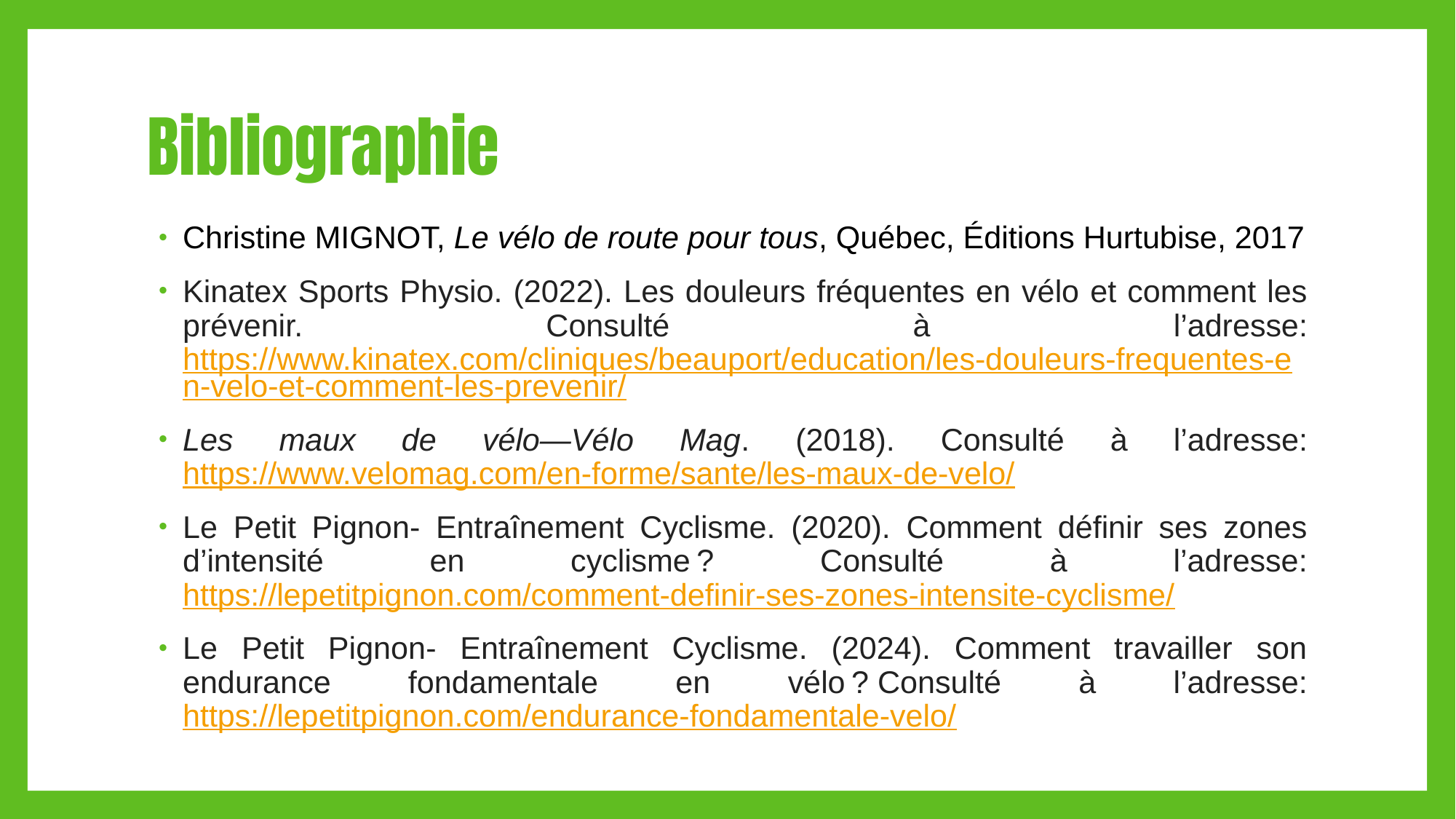

# Bibliographie
Christine MIGNOT, Le vélo de route pour tous, Québec, Éditions Hurtubise, 2017
Kinatex Sports Physio. (2022). Les douleurs fréquentes en vélo et comment les prévenir. Consulté à l’adresse: https://www.kinatex.com/cliniques/beauport/education/les-douleurs-frequentes-en-velo-et-comment-les-prevenir/
Les maux de vélo—Vélo Mag. (2018). Consulté à l’adresse: https://www.velomag.com/en-forme/sante/les-maux-de-velo/
Le Petit Pignon- Entraînement Cyclisme. (2020). Comment définir ses zones d’intensité en cyclisme ? Consulté à l’adresse: https://lepetitpignon.com/comment-definir-ses-zones-intensite-cyclisme/
Le Petit Pignon- Entraînement Cyclisme. (2024). Comment travailler son endurance fondamentale en vélo ? Consulté à l’adresse: https://lepetitpignon.com/endurance-fondamentale-velo/